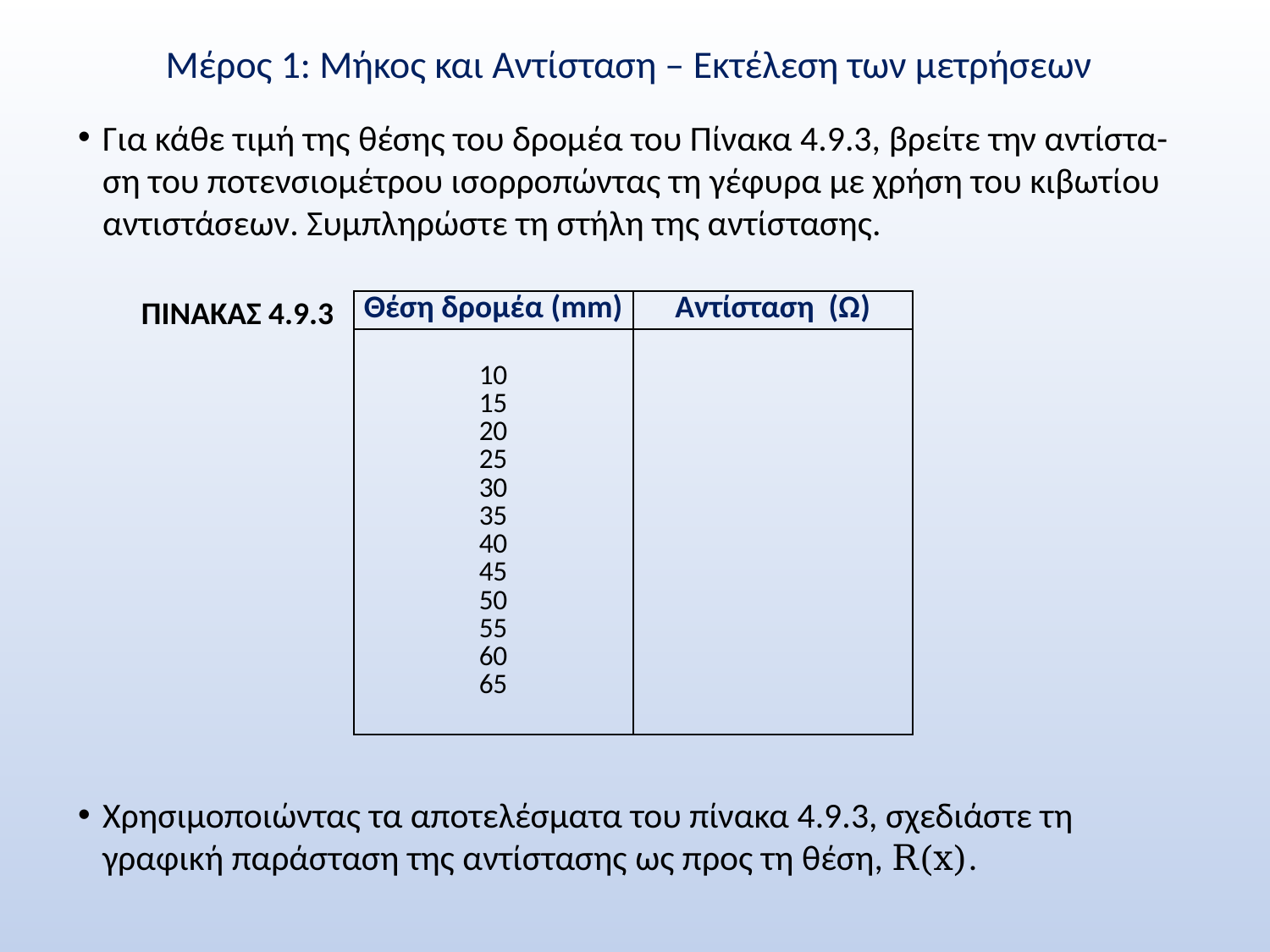

# Μέρος 1: Μήκος και Αντίσταση – Εκτέλεση των μετρήσεων
Για κάθε τιμή της θέσης του δρομέα του Πίνακα 4.9.3, βρείτε την αντίστα-ση του ποτενσιομέτρου ισορροπώντας τη γέφυρα με χρήση του κιβωτίου αντιστάσεων. Συμπληρώστε τη στήλη της αντίστασης.

Χρησιμοποιώντας τα αποτελέσματα του πίνακα 4.9.3, σχεδιάστε τη γραφική παράσταση της αντίστασης ως προς τη θέση, R(x).
ΠΙΝΑΚΑΣ 4.9.3
| Θέση δρομέα (mm) | Αντίσταση (Ω) |
| --- | --- |
| 10 15 20 25 30 35 40 45 50 55 60 65 |  |